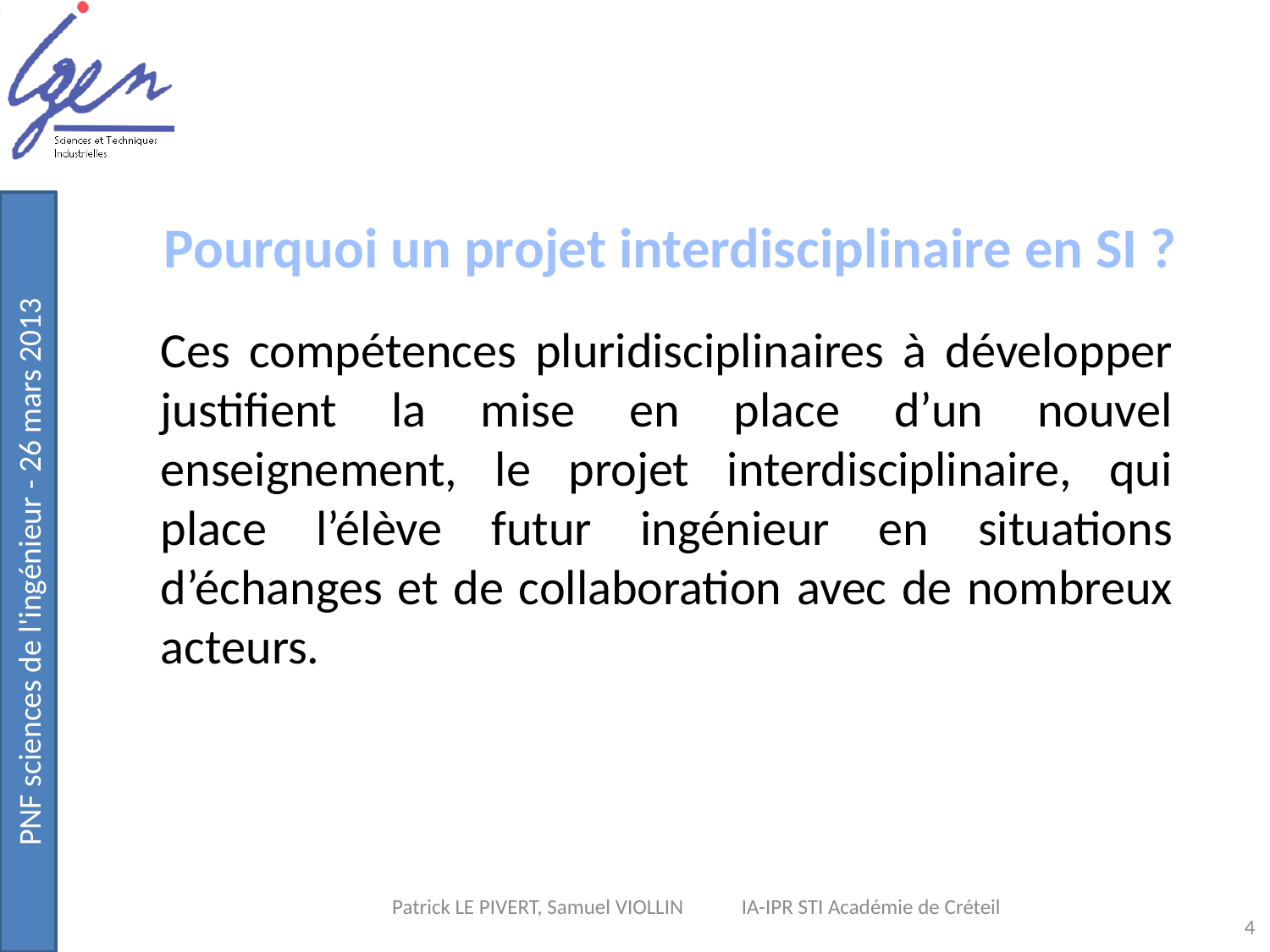

# Pourquoi un projet interdisciplinaire en SI ?
Ces compétences pluridisciplinaires à développer justifient la mise en place d’un nouvel enseignement, le projet interdisciplinaire, qui place l’élève futur ingénieur en situations d’échanges et de collaboration avec de nombreux acteurs.
 Patrick LE PIVERT, Samuel VIOLLIN            IA-IPR STI Académie de Créteil
4